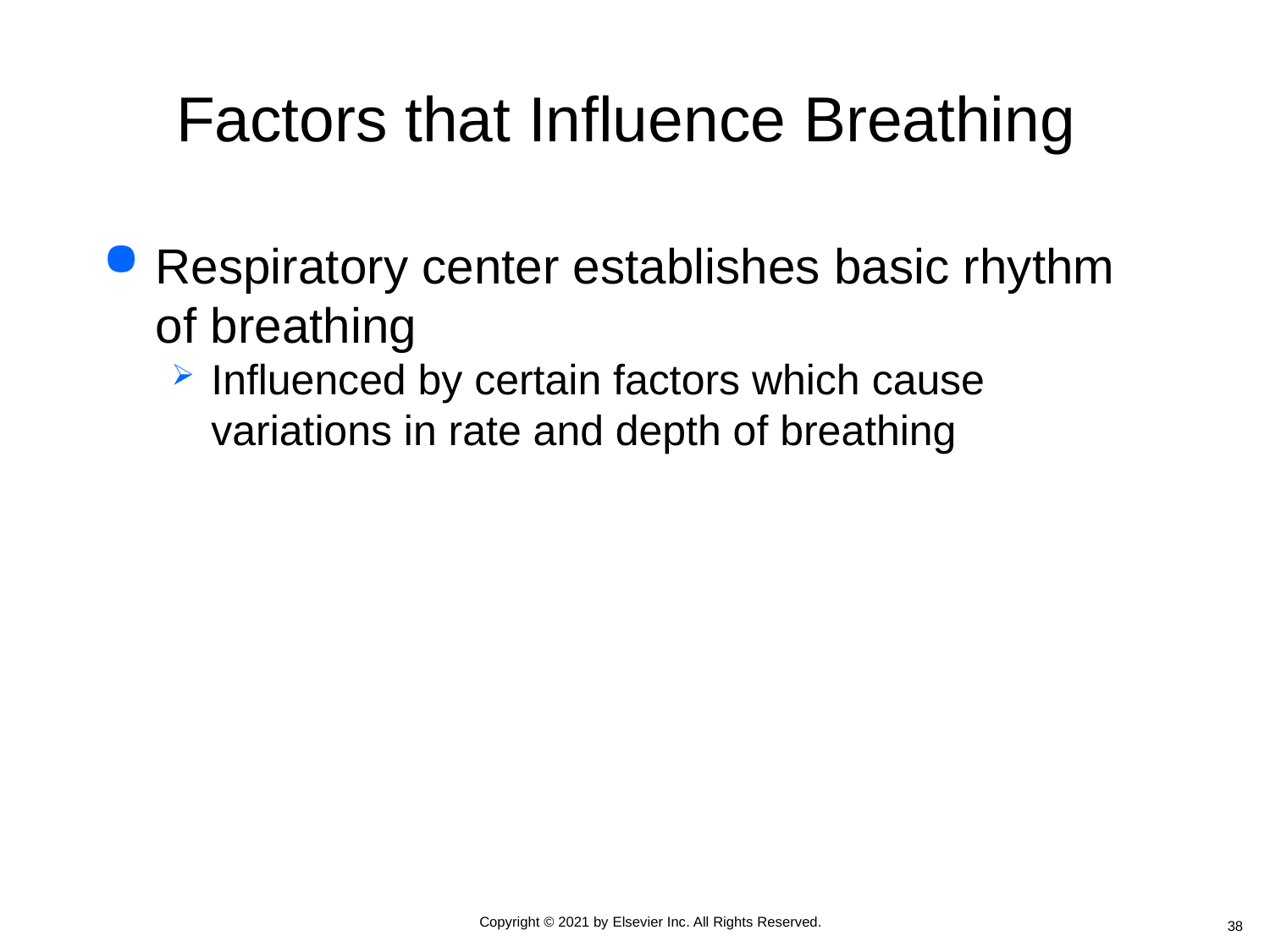

# Factors that Influence Breathing
Respiratory center establishes basic rhythm of breathing
Influenced by certain factors which cause variations in rate and depth of breathing
38